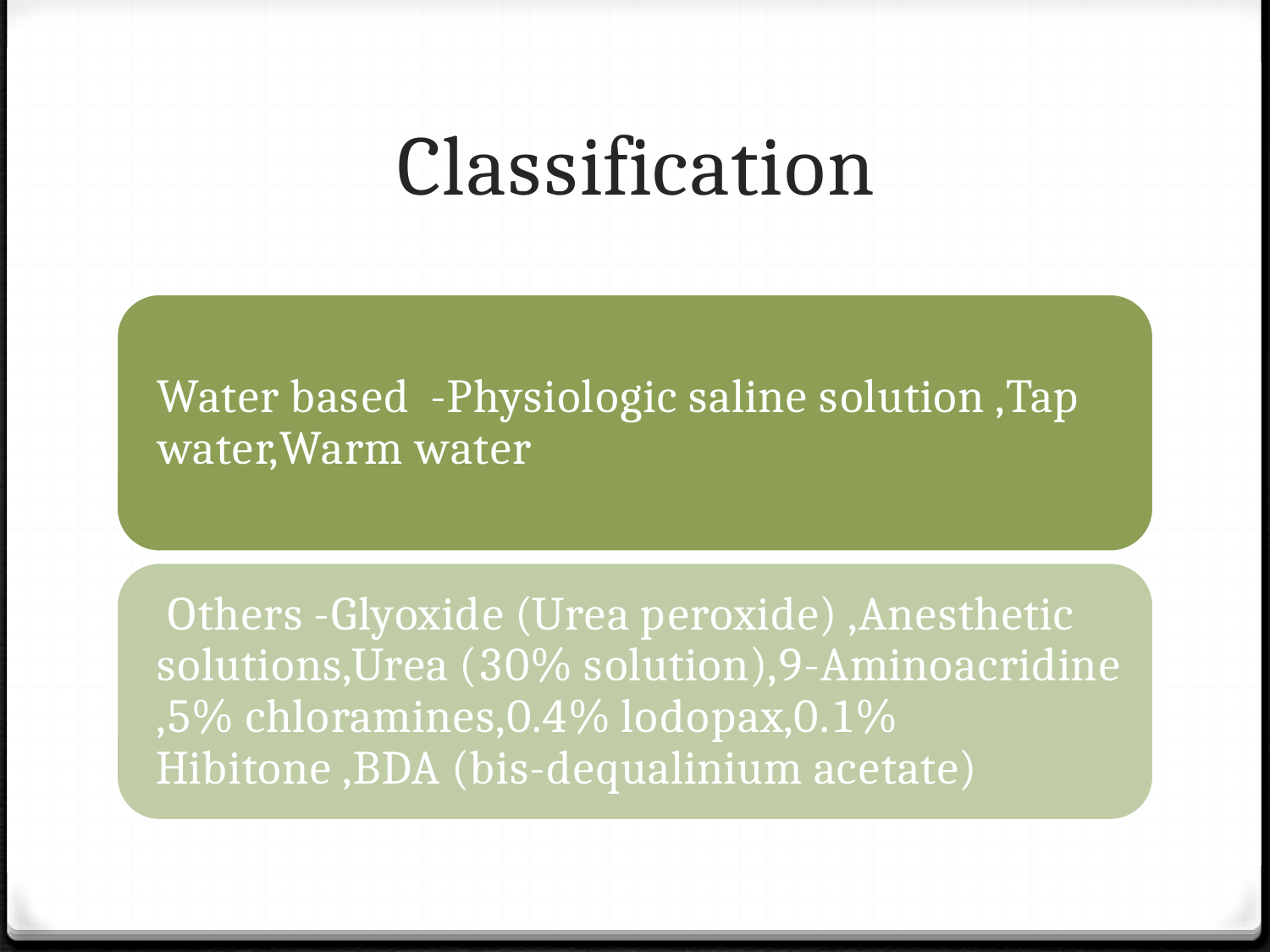

# Classification
Water based  -Physiologic saline solution ,Tap water,Warm water
 Others -Glyoxide (Urea peroxide) ,Anesthetic solutions,Urea (30% solution),9-Aminoacridine ,5% chloramines,0.4% lodopax,0.1% Hibitone ,BDA (bis-dequalinium acetate)